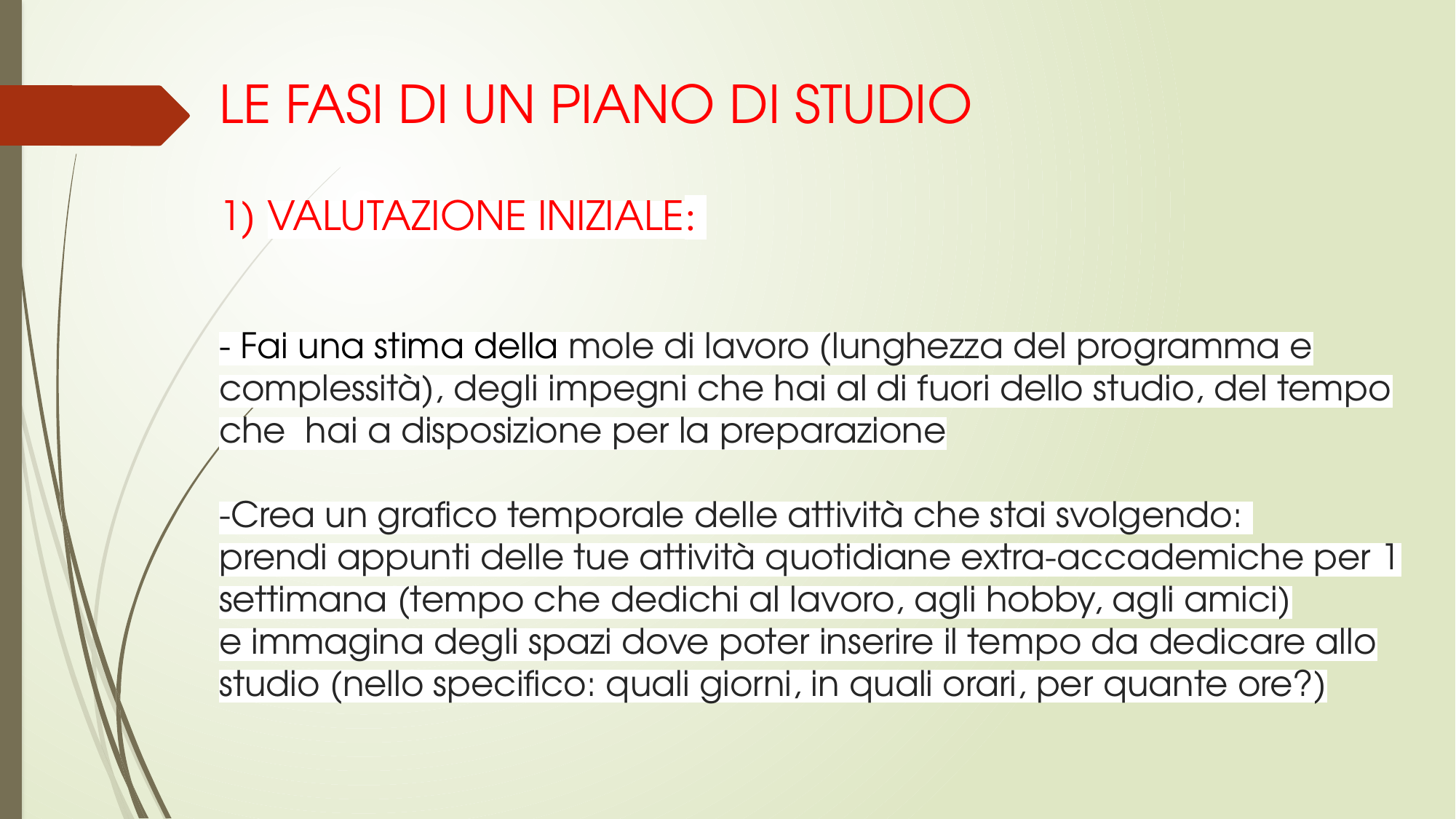

# LE FASI DI UN PIANO DI STUDIO 1) VALUTAZIONE INIZIALE: - Fai una stima della mole di lavoro (lunghezza del programma e complessità), degli impegni che hai al di fuori dello studio, del tempo che  hai a disposizione per la preparazione -Crea un grafico temporale delle attività che stai svolgendo: prendi appunti delle tue attività quotidiane extra-accademiche per 1 settimana (tempo che dedichi al lavoro, agli hobby, agli amici) e immagina degli spazi dove poter inserire il tempo da dedicare allo studio (nello specifico: quali giorni, in quali orari, per quante ore?)